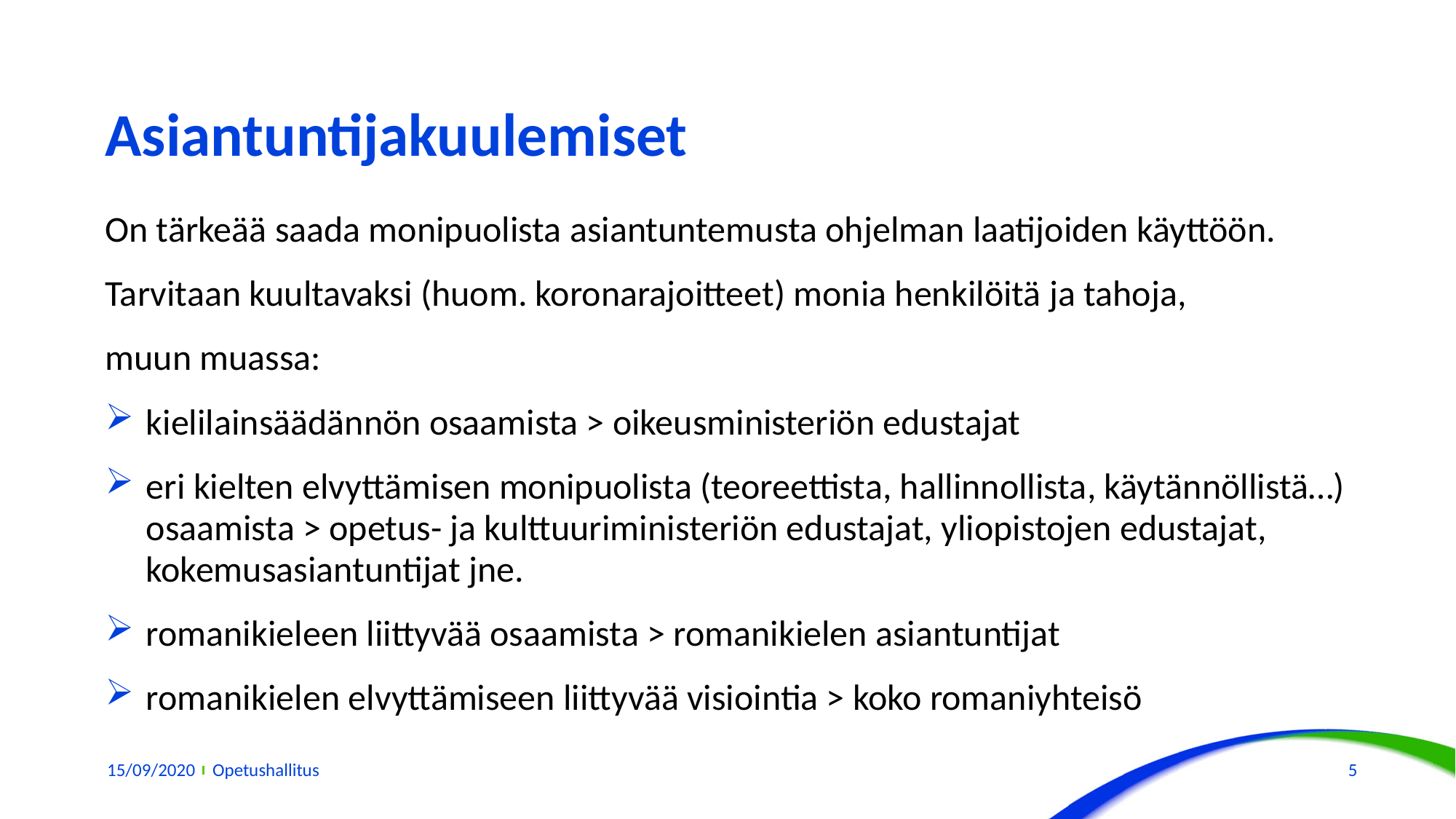

# Asiantuntijakuulemiset
On tärkeää saada monipuolista asiantuntemusta ohjelman laatijoiden käyttöön.
Tarvitaan kuultavaksi (huom. koronarajoitteet) monia henkilöitä ja tahoja,
muun muassa:
kielilainsäädännön osaamista > oikeusministeriön edustajat
eri kielten elvyttämisen monipuolista (teoreettista, hallinnollista, käytännöllistä…) osaamista > opetus- ja kulttuuriministeriön edustajat, yliopistojen edustajat, kokemusasiantuntijat jne.
romanikieleen liittyvää osaamista > romanikielen asiantuntijat
romanikielen elvyttämiseen liittyvää visiointia > koko romaniyhteisö

15/09/2020
Opetushallitus
5